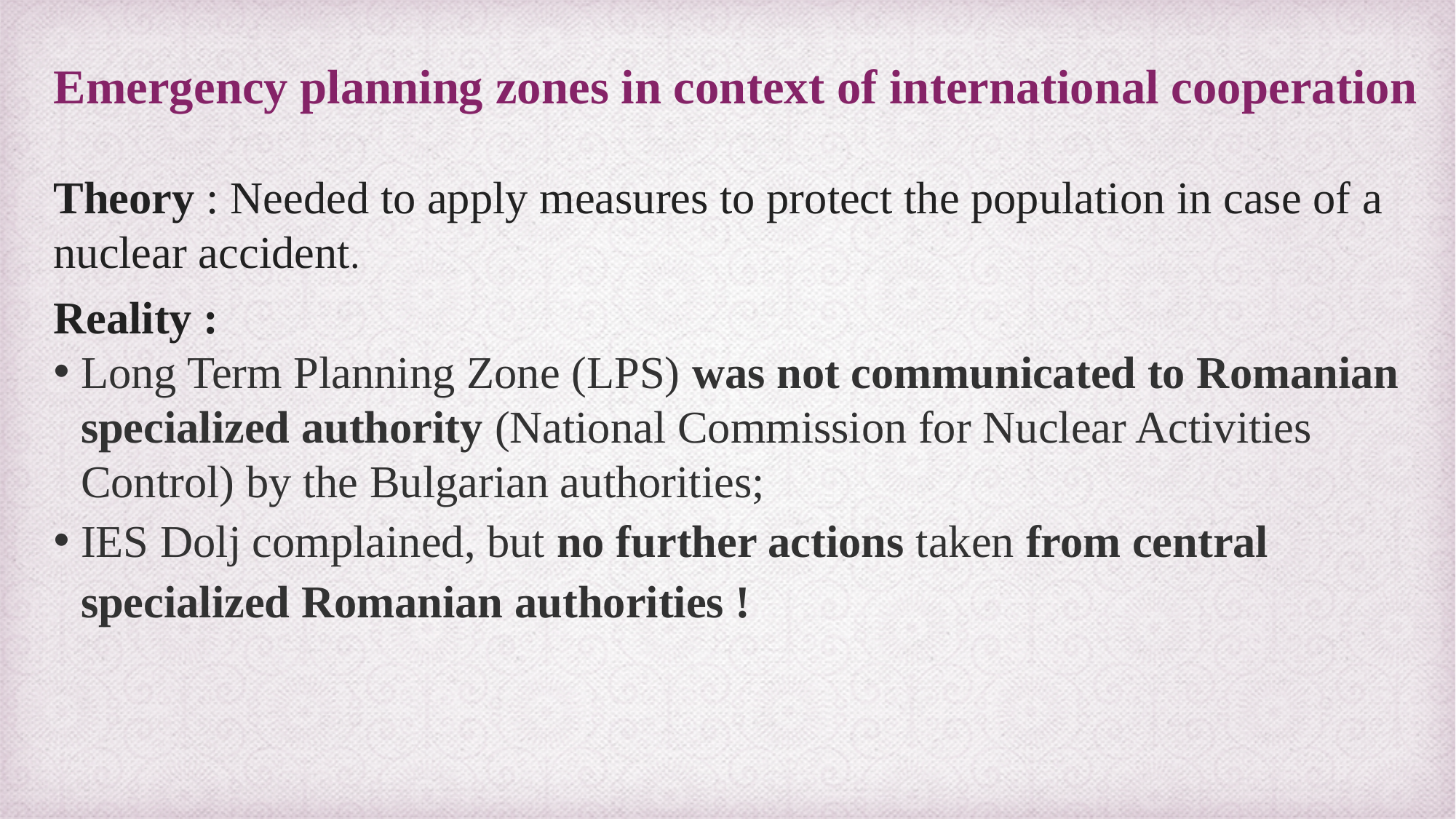

Emergency planning zones in context of international cooperation

Theory : Needed to apply measures to protect the population in case of a nuclear accident.
Reality :
Long Term Planning Zone (LPS) was not communicated to Romanian specialized authority (National Commission for Nuclear Activities Control) by the Bulgarian authorities;
IES Dolj complained, but no further actions taken from central specialized Romanian authorities !